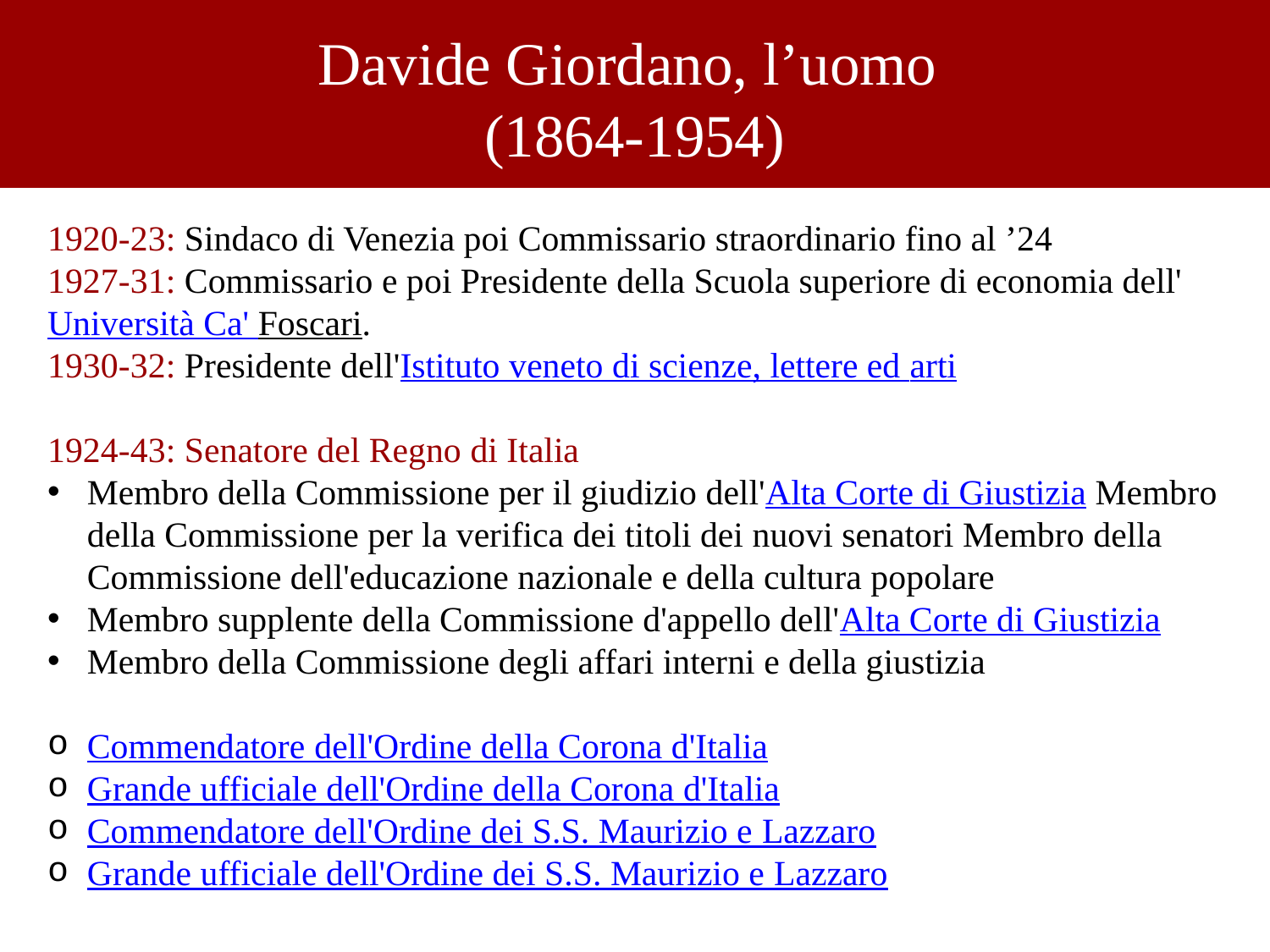

# Davide Giordano, l’uomo (1864-1954)
1920-23: Sindaco di Venezia poi Commissario straordinario fino al ’24
1927-31: Commissario e poi Presidente della Scuola superiore di economia dell'Università Ca' Foscari.
1930-32: Presidente dell'Istituto veneto di scienze, lettere ed arti

1924-43: Senatore del Regno di Italia
Membro della Commissione per il giudizio dell'Alta Corte di Giustizia Membro della Commissione per la verifica dei titoli dei nuovi senatori Membro della Commissione dell'educazione nazionale e della cultura popolare
Membro supplente della Commissione d'appello dell'Alta Corte di Giustizia
Membro della Commissione degli affari interni e della giustizia

Commendatore dell'Ordine della Corona d'Italia
Grande ufficiale dell'Ordine della Corona d'Italia
Commendatore dell'Ordine dei S.S. Maurizio e Lazzaro
Grande ufficiale dell'Ordine dei S.S. Maurizio e Lazzaro